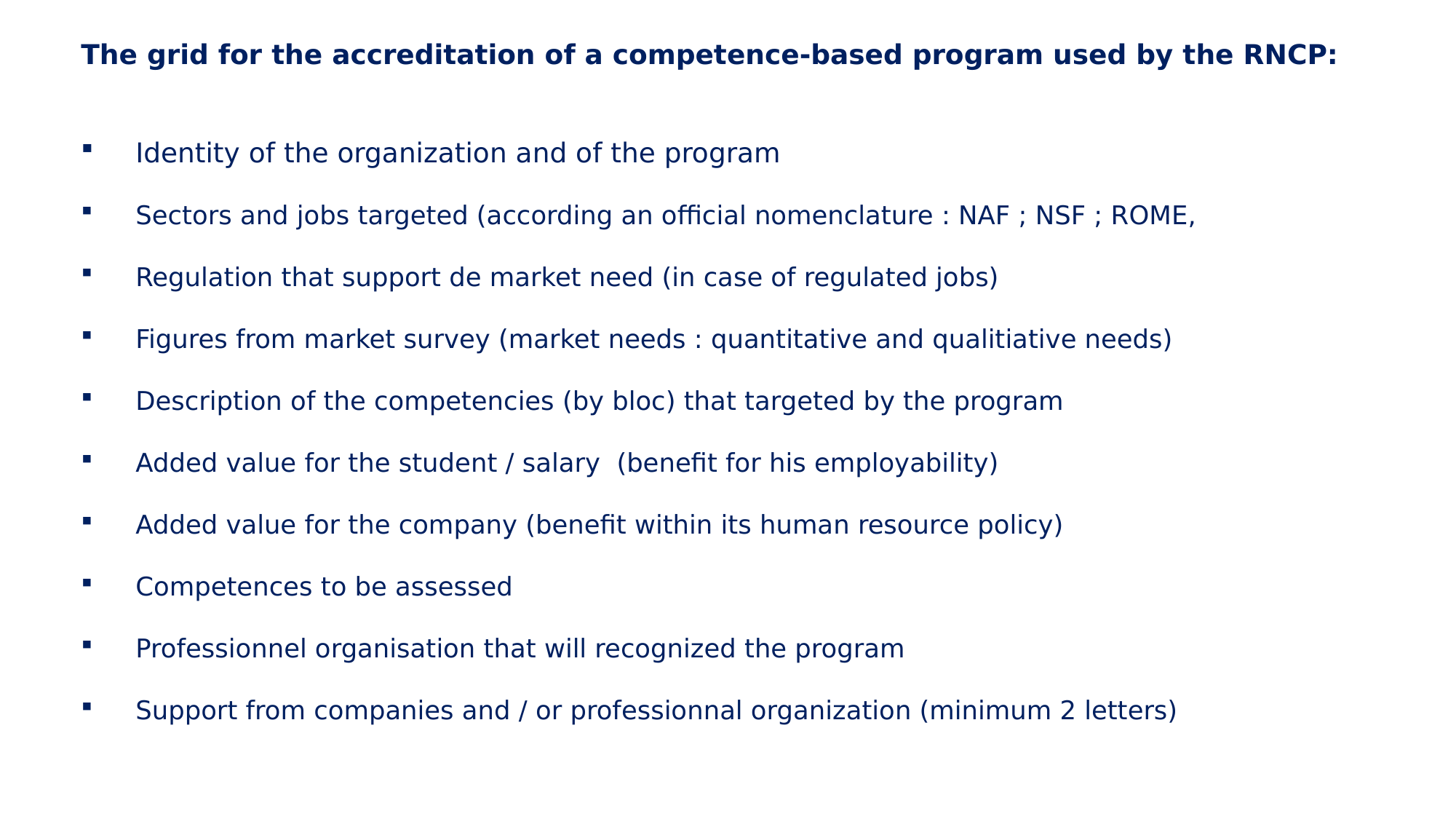

The grid for the accreditation of a competence-based program used by the RNCP:

Identity of the organization and of the program

Sectors and jobs targeted (according an official nomenclature : NAF ; NSF ; ROME,

Regulation that support de market need (in case of regulated jobs)

Figures from market survey (market needs : quantitative and qualitiative needs)

Description of the competencies (by bloc) that targeted by the program

Added value for the student / salary  (benefit for his employability)

Added value for the company (benefit within its human resource policy)

Competences to be assessed

Professionnel organisation that will recognized the program

Support from companies and / or professionnal organization (minimum 2 letters)